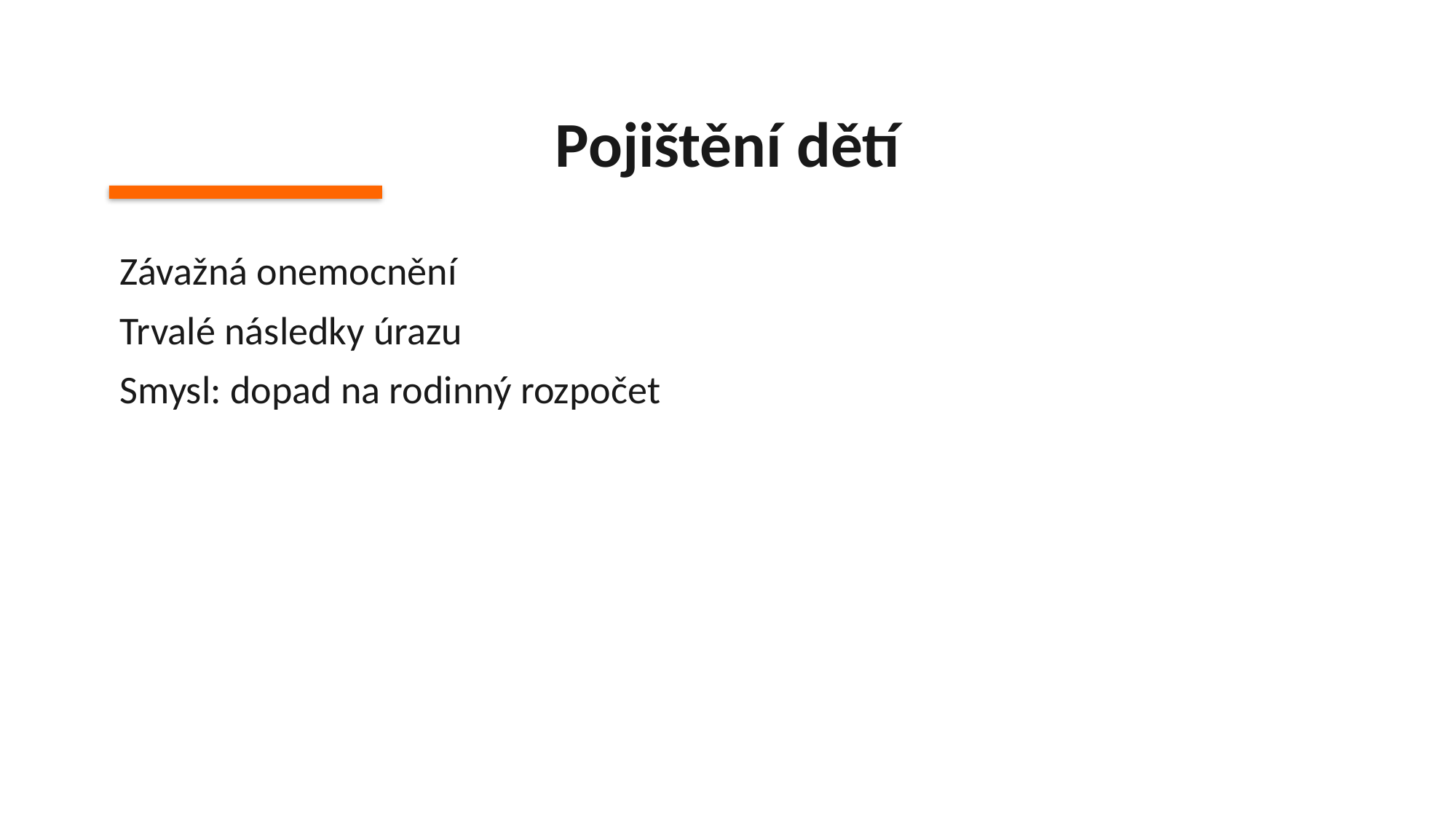

Pojištění dětí

Závažná onemocnění
Trvalé následky úrazu
Smysl: dopad na rodinný rozpočet